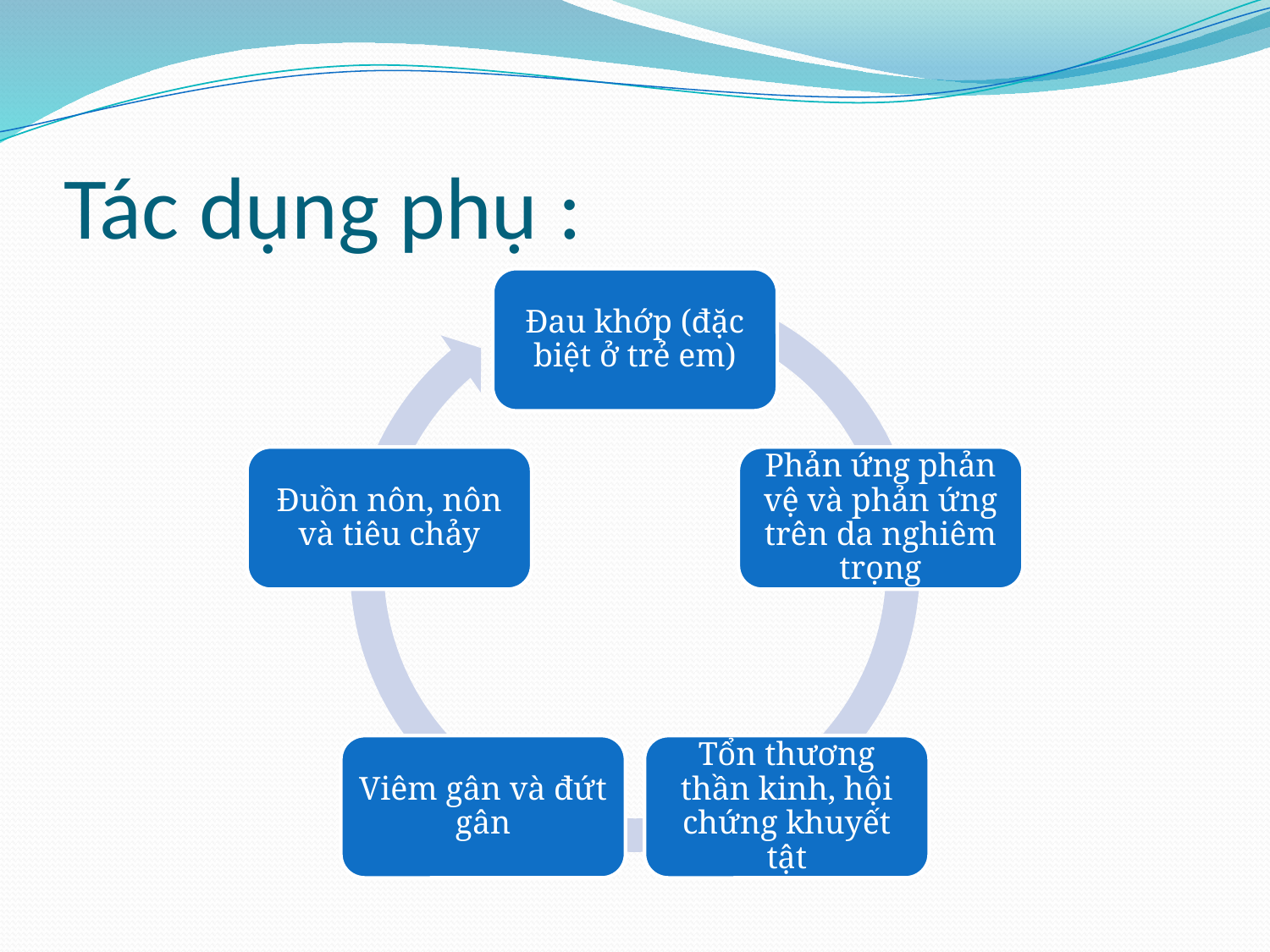

# Tác dụng phụ :
Đau khớp (đặc biệt ở trẻ em)
Phản ứng phản vệ và phản ứng trên da nghiêm trọng
Tổn thương thần kinh, hội chứng khuyết tật
Viêm gân và đứt gân
Đuồn nôn, nôn và tiêu chảy